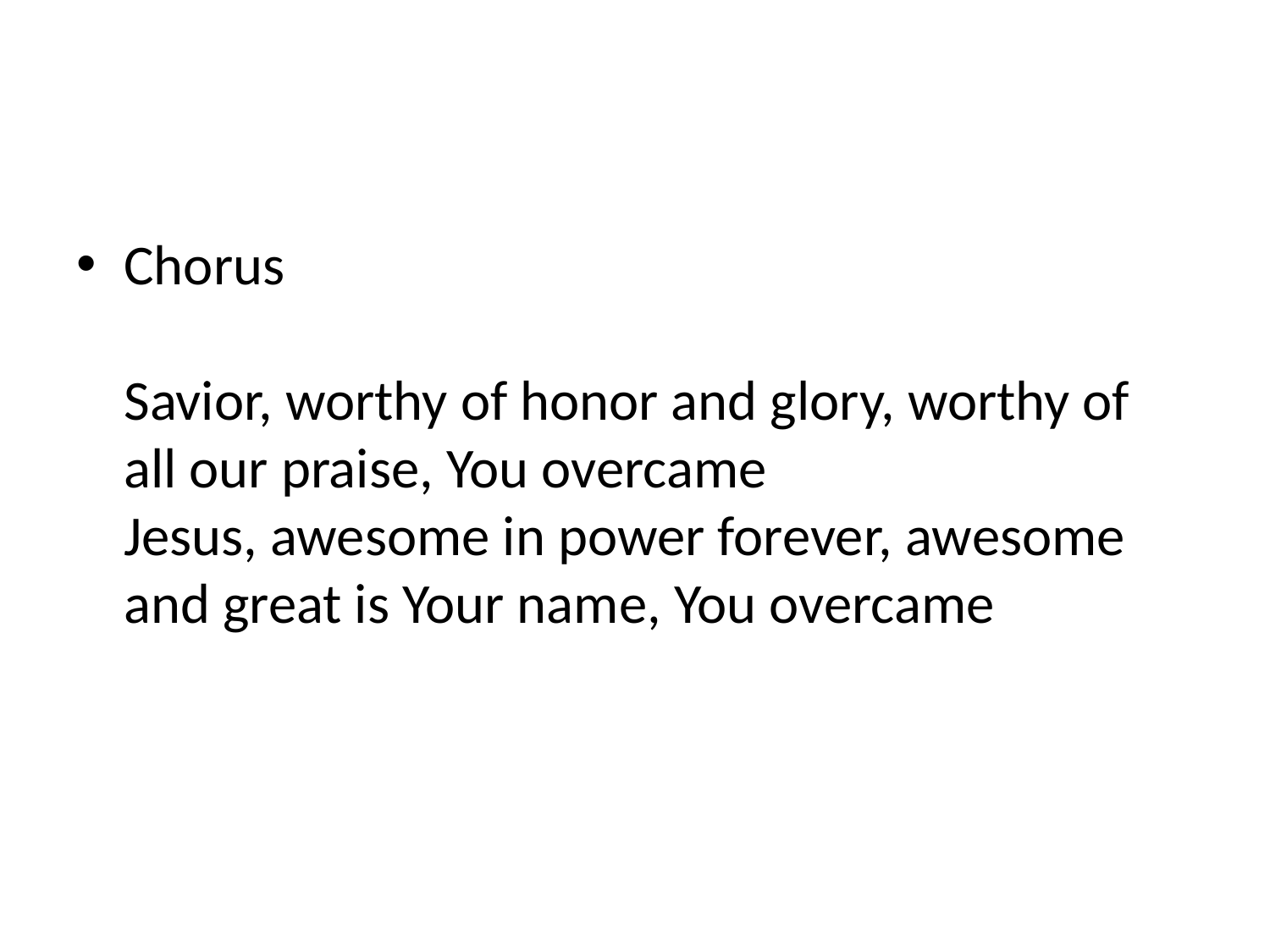

#
Chorus
Savior, worthy of honor and glory, worthy of all our praise, You overcame
Jesus, awesome in power forever, awesome and great is Your name, You overcame